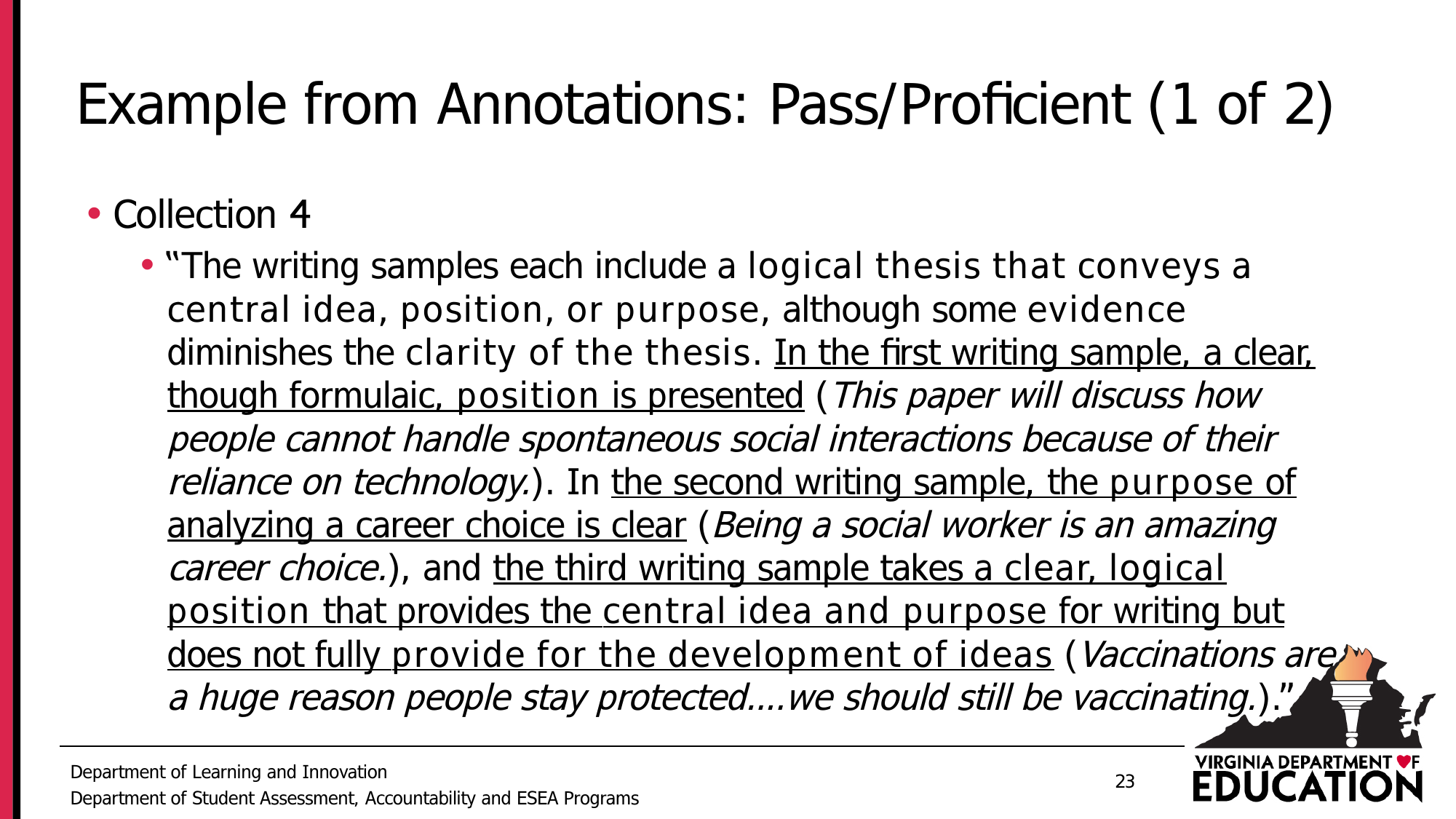

# Example from Annotations: Pass/Proficient (1 of 2)
Collection 4
“The writing samples each include a logical thesis that conveys a central idea, position, or purpose, although some evidence diminishes the clarity of the thesis. In the first writing sample, a clear, though formulaic, position is presented (This paper will discuss how people cannot handle spontaneous social interactions because of their reliance on technology.). In the second writing sample, the purpose of analyzing a career choice is clear (Being a social worker is an amazing career choice.), and the third writing sample takes a clear, logical position that provides the central idea and purpose for writing but does not fully provide for the development of ideas (Vaccinations are a huge reason people stay protected….we should still be vaccinating.).”
23